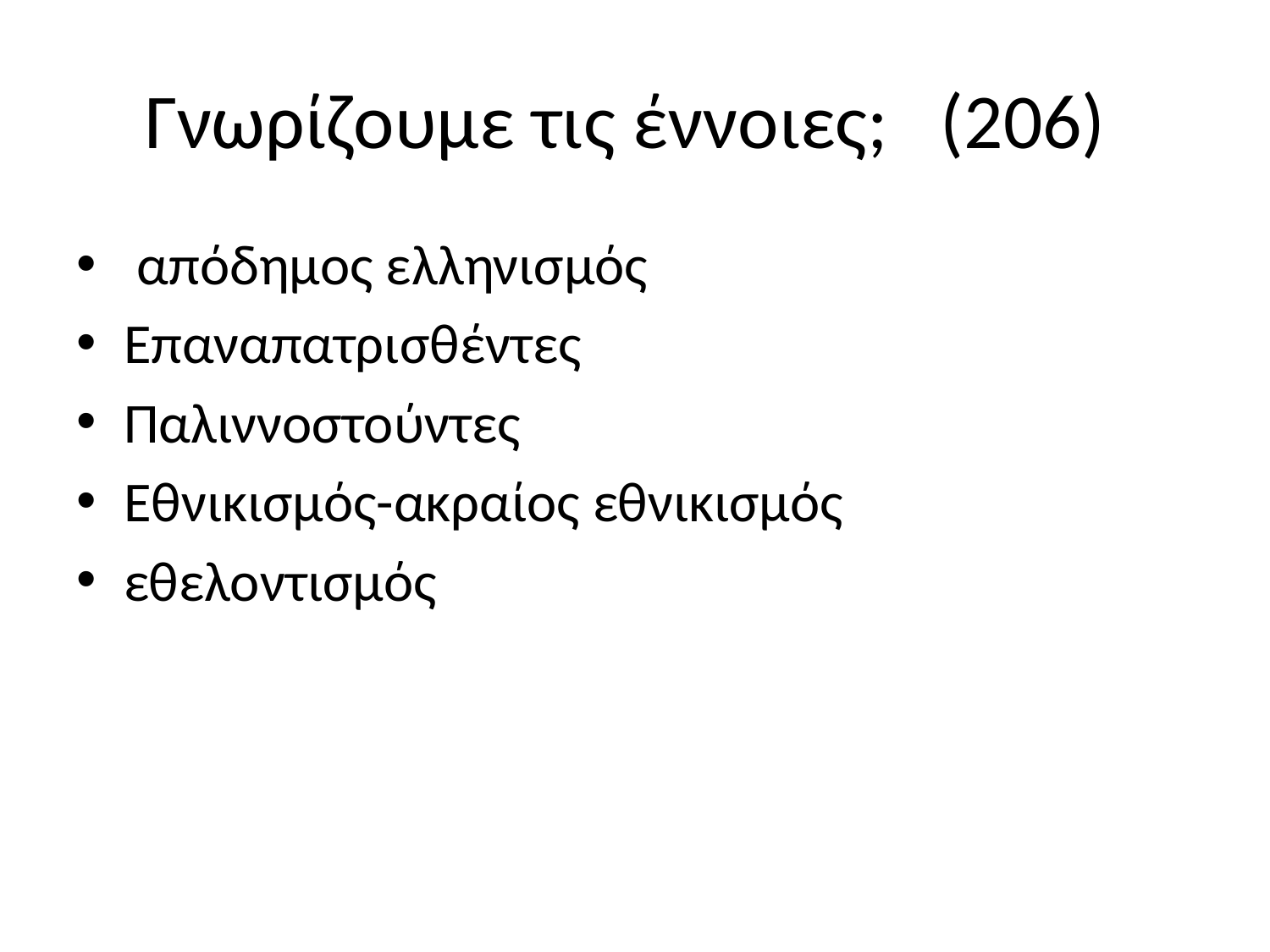

# Γνωρίζουμε τις έννοιες;   (206)
 απόδημος ελληνισμός
Επαναπατρισθέντες
Παλιννοστούντες
Εθνικισμός-ακραίος εθνικισμός
εθελοντισμός